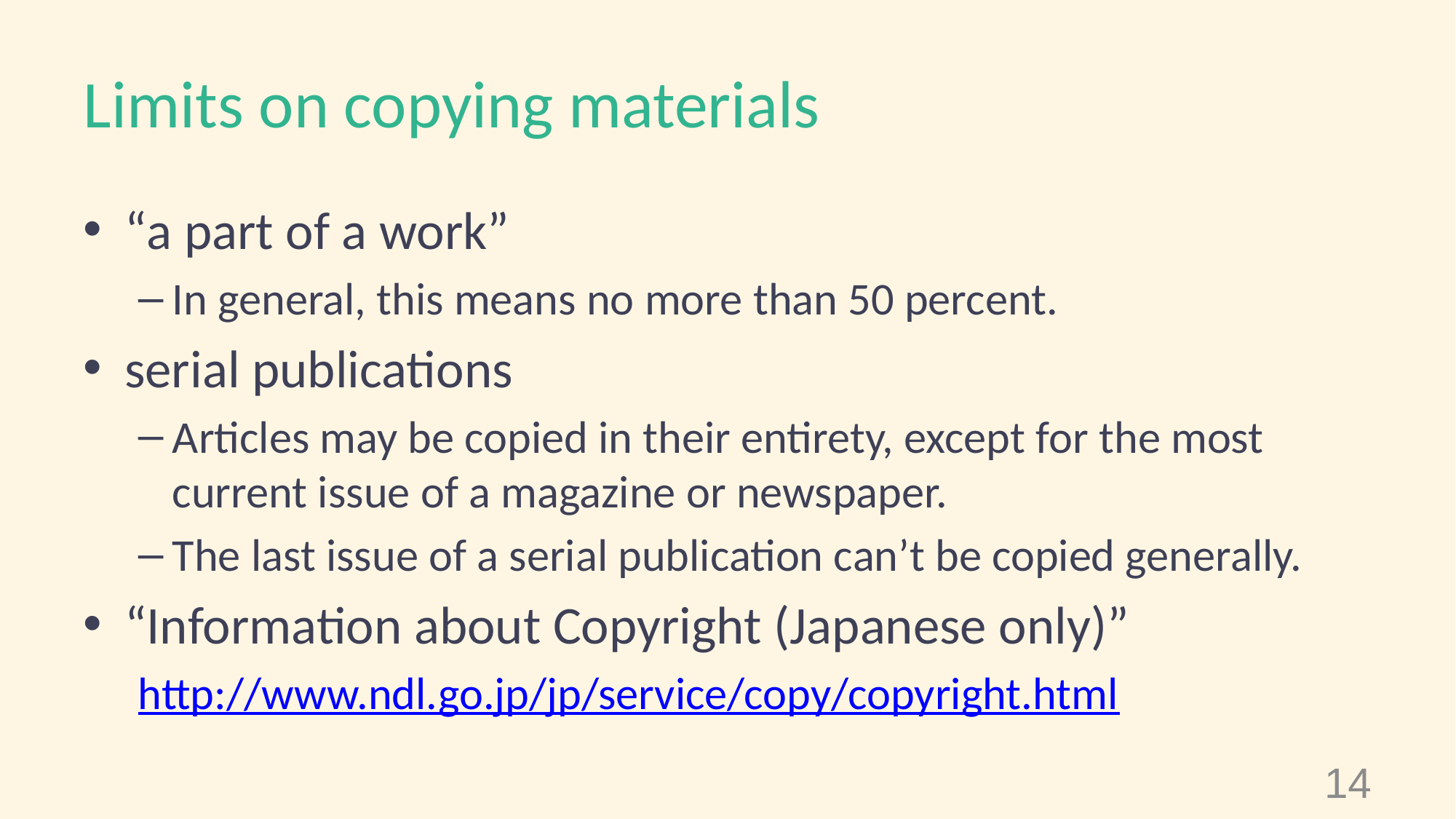

# Limits on copying materials
“a part of a work”
In general, this means no more than 50 percent.
serial publications
Articles may be copied in their entirety, except for the most current issue of a magazine or newspaper.
The last issue of a serial publication can’t be copied generally.
“Information about Copyright (Japanese only)”
http://www.ndl.go.jp/jp/service/copy/copyright.html
14